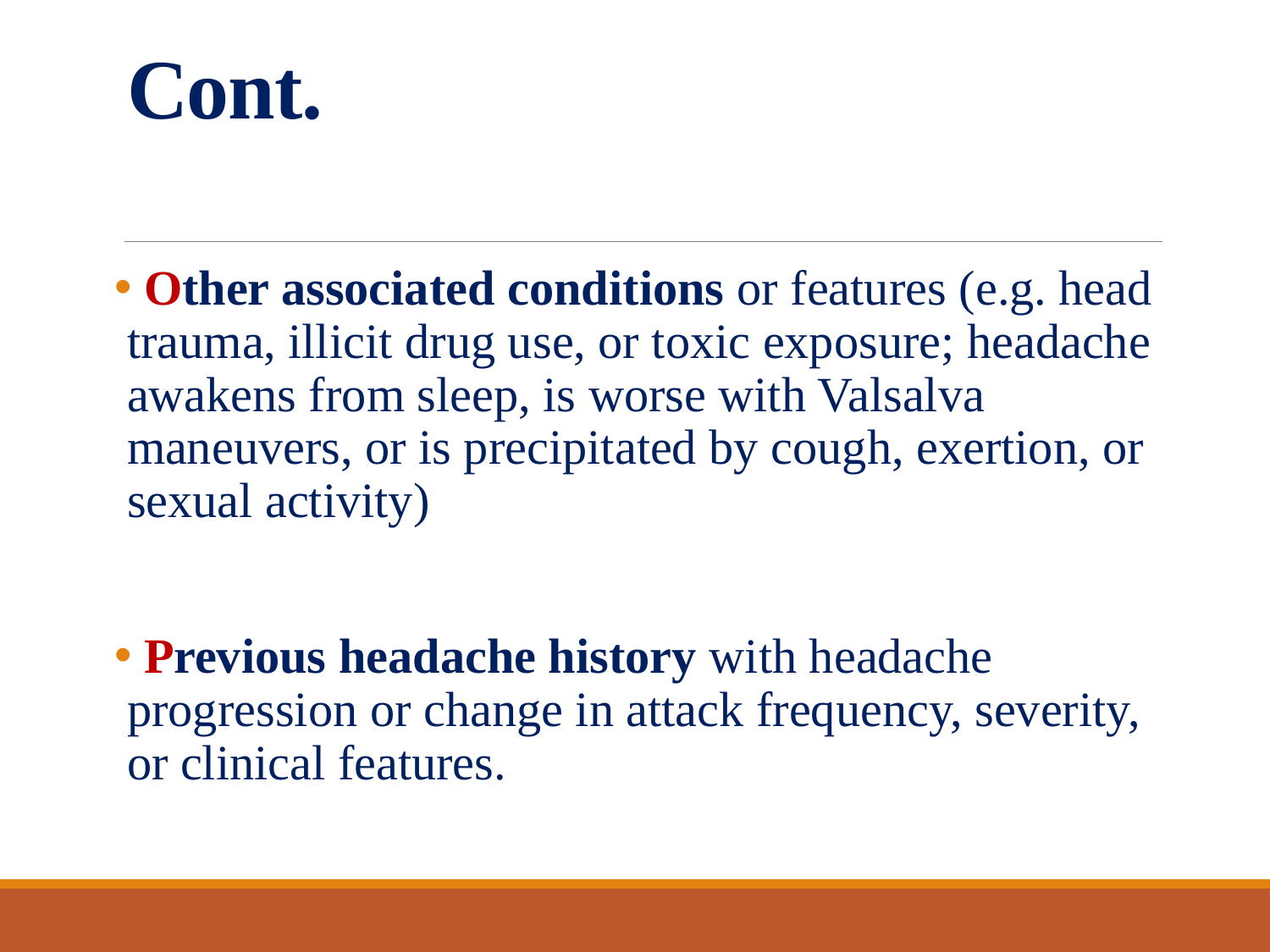

# Cont.
 Other associated conditions or features (e.g. head trauma, illicit drug use, or toxic exposure; headache awakens from sleep, is worse with Valsalva maneuvers, or is precipitated by cough, exertion, or sexual activity)

 Previous headache history with headache progression or change in attack frequency, severity, or clinical features.